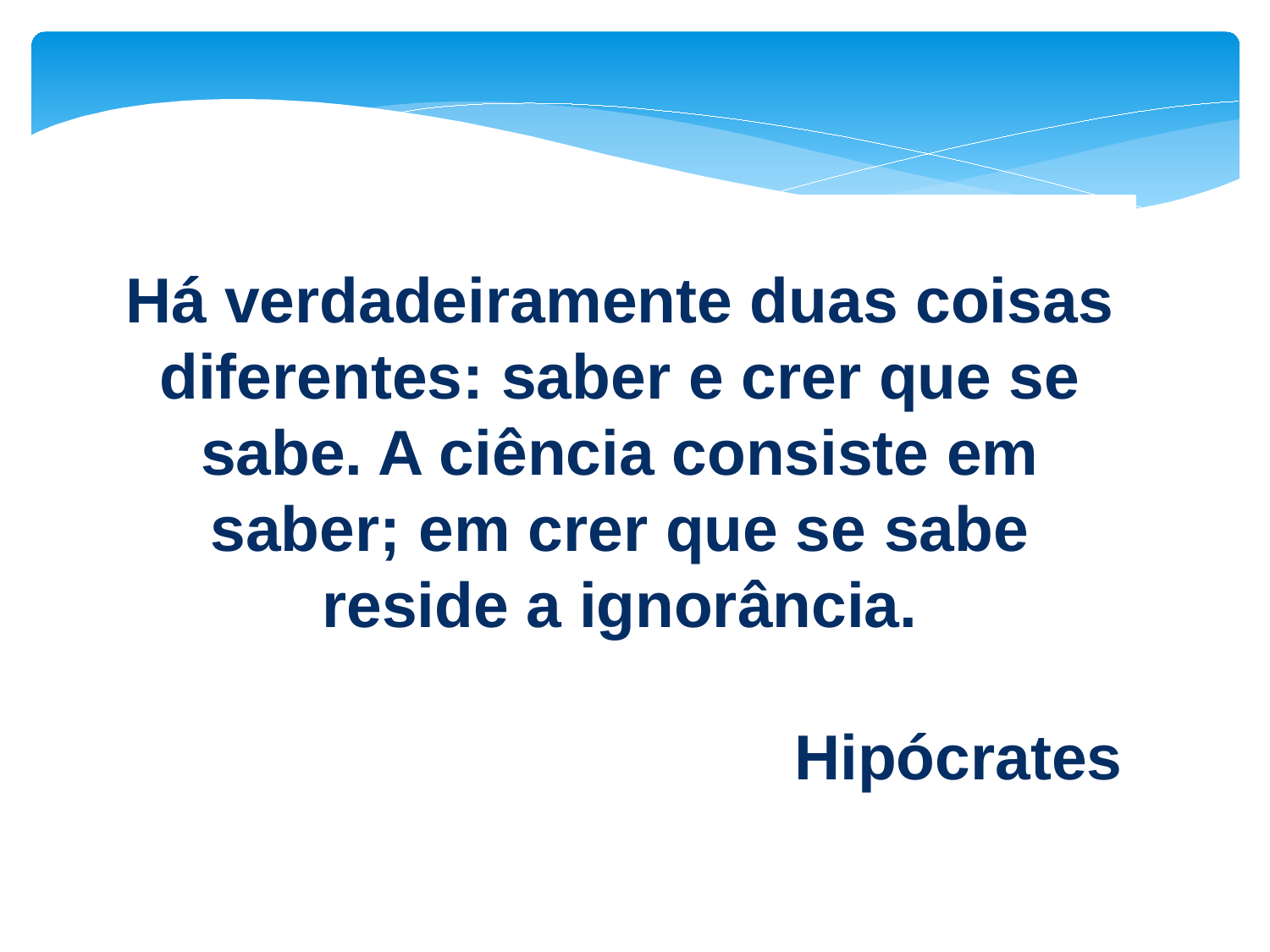

Há verdadeiramente duas coisas diferentes: saber e crer que se sabe. A ciência consiste em saber; em crer que se sabe reside a ignorância.

Hipócrates